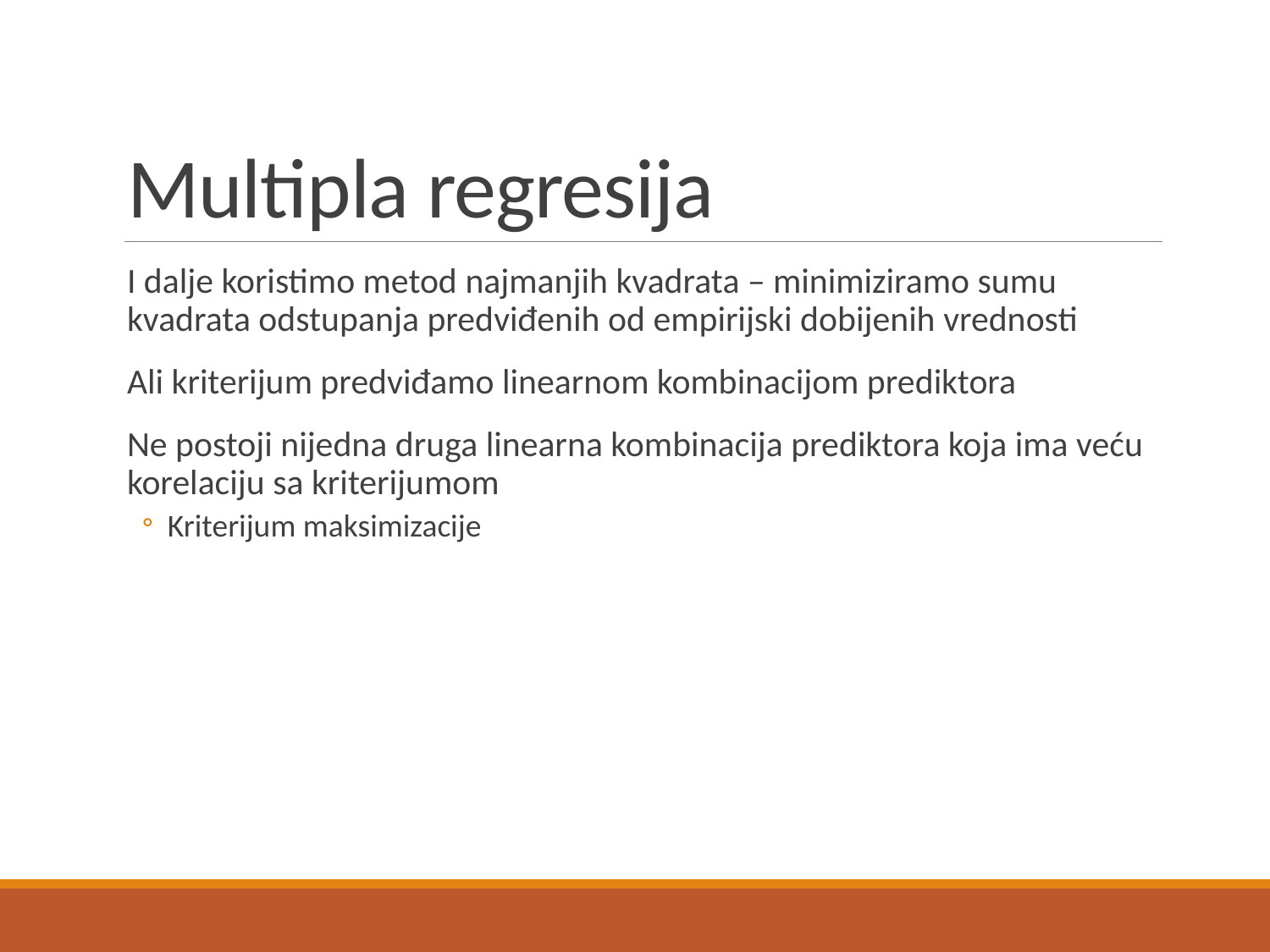

# Multipla regresija
I dalje koristimo metod najmanjih kvadrata – minimiziramo sumu kvadrata odstupanja predviđenih od empirijski dobijenih vrednosti
Ali kriterijum predviđamo linearnom kombinacijom prediktora
Ne postoji nijedna druga linearna kombinacija prediktora koja ima veću korelaciju sa kriterijumom
Kriterijum maksimizacije